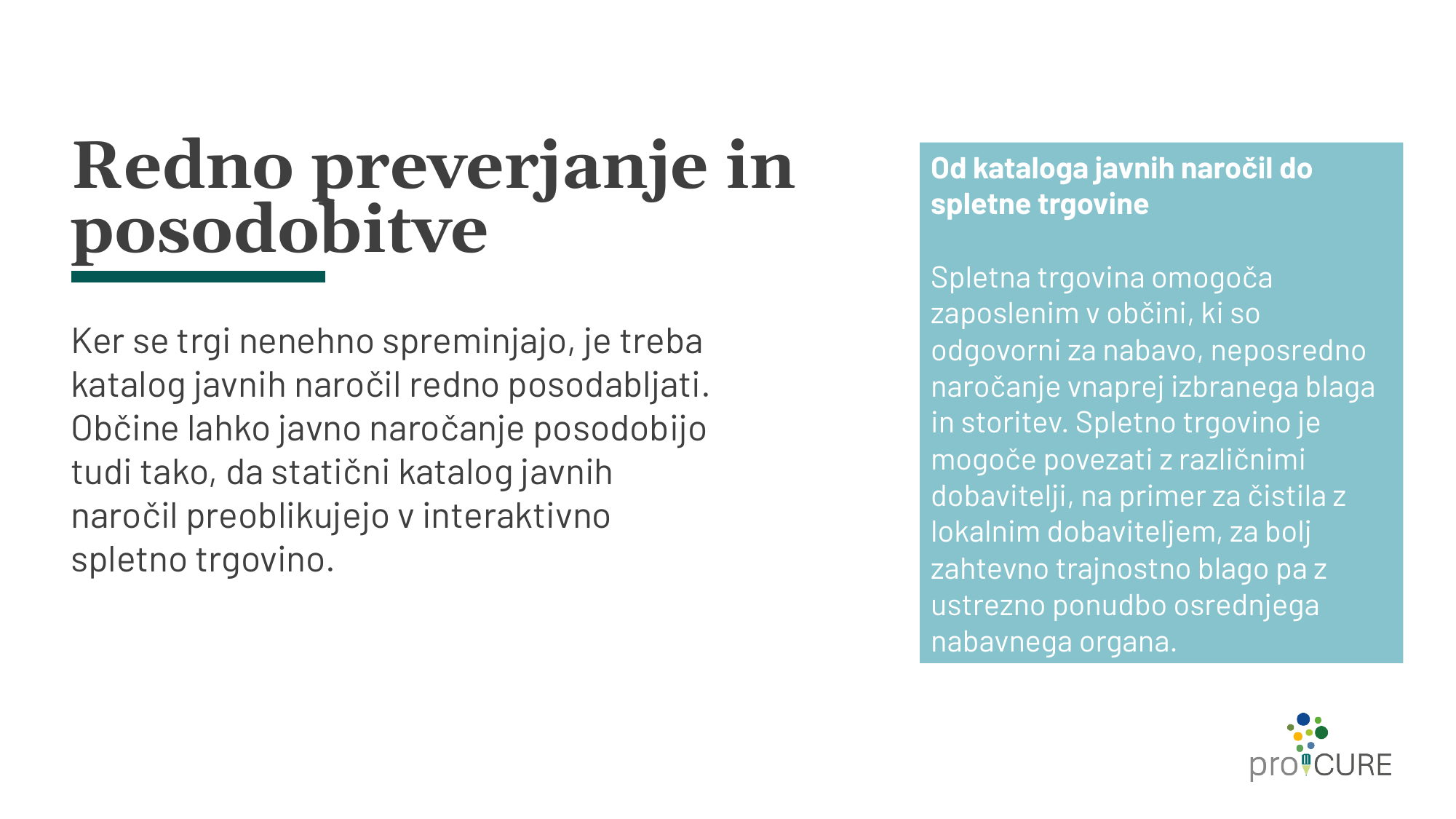

Od kataloga javnih naročil do spletne trgovine

Spletna trgovina omogoča zaposlenim v občini, ki so odgovorni za nabavo, neposredno naročanje vnaprej izbranega blaga in storitev. Spletno trgovino je mogoče povezati z različnimi dobavitelji, na primer za čistila z lokalnim dobaviteljem, za bolj zahtevno trajnostno blago pa z ustrezno ponudbo osrednjega nabavnega organa.
# Redno preverjanje in posodobitve
Ker se trgi nenehno spreminjajo, je treba katalog javnih naročil redno posodabljati.
Občine lahko javno naročanje posodobijo tudi tako, da statični katalog javnih naročil preoblikujejo v interaktivno spletno trgovino.